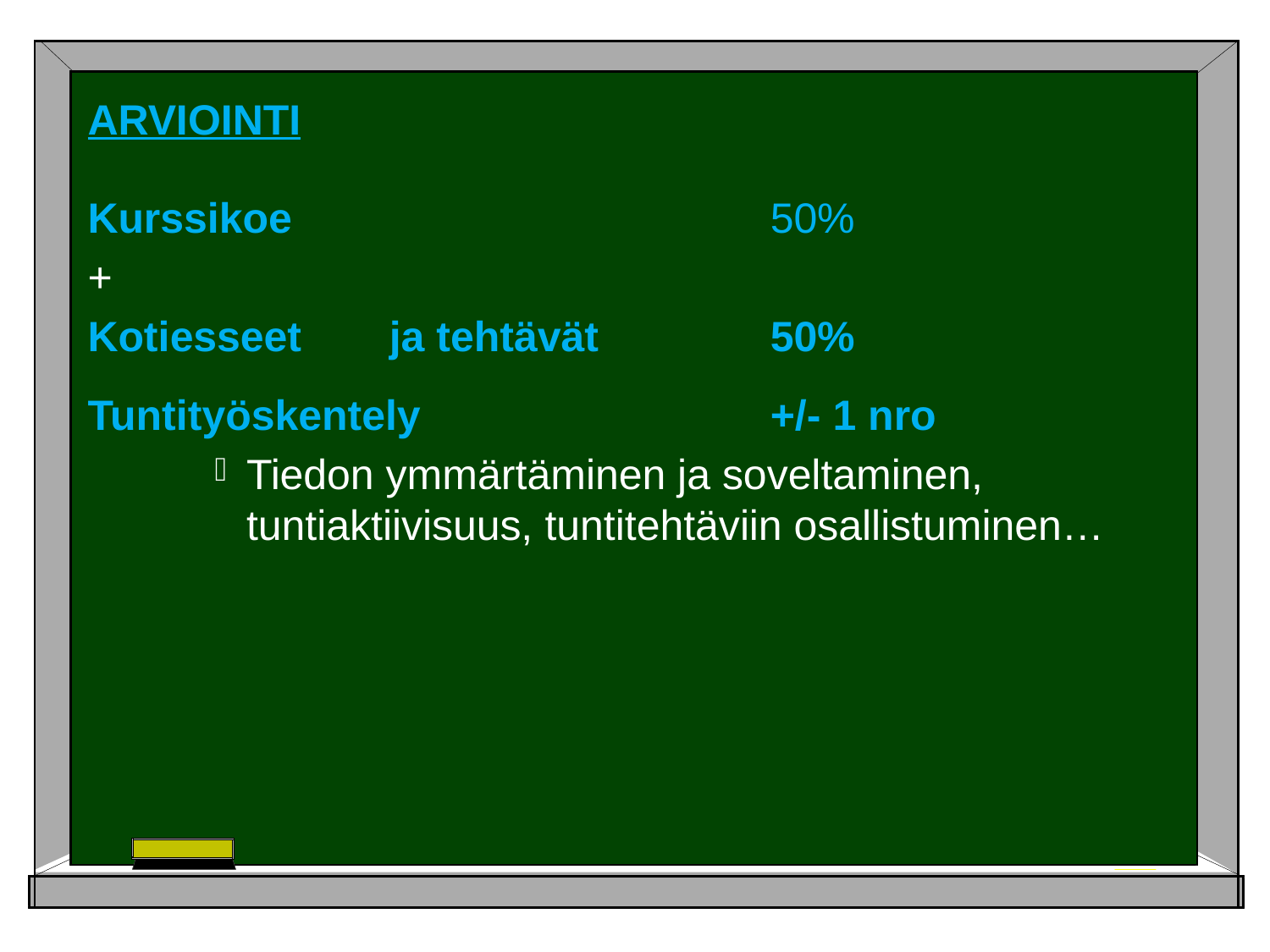

ARVIOINTI

Kurssikoe				50%
+
Kotiesseet	ja tehtävät		50%

Tuntityöskentely			+/- 1 nro
Tiedon ymmärtäminen ja soveltaminen, tuntiaktiivisuus, tuntitehtäviin osallistuminen…